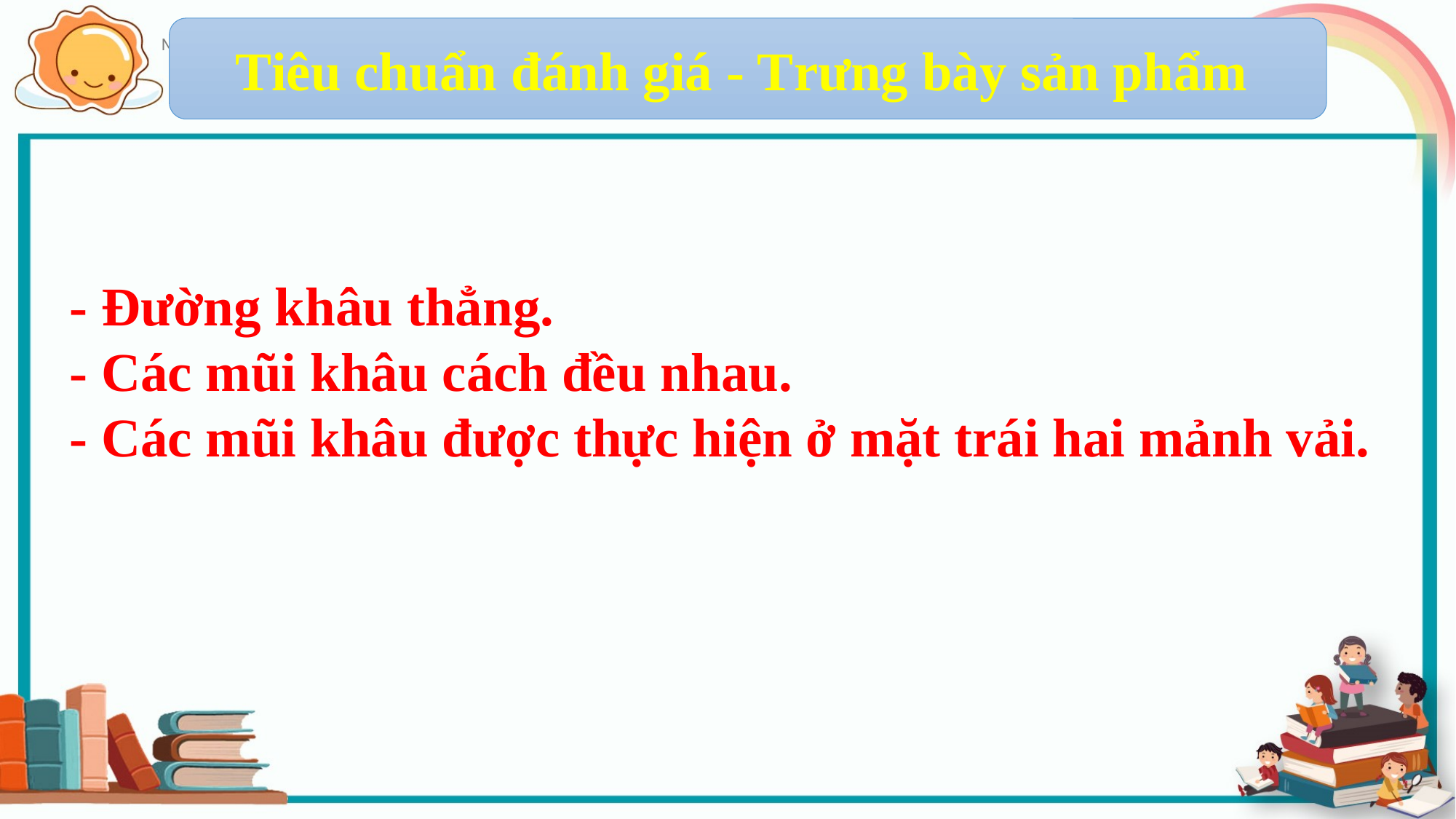

Tiêu chuẩn đánh giá - Trưng bày sản phẩm
- Đường khâu thẳng.
- Các mũi khâu cách đều nhau.
- Các mũi khâu được thực hiện ở mặt trái hai mảnh vải.